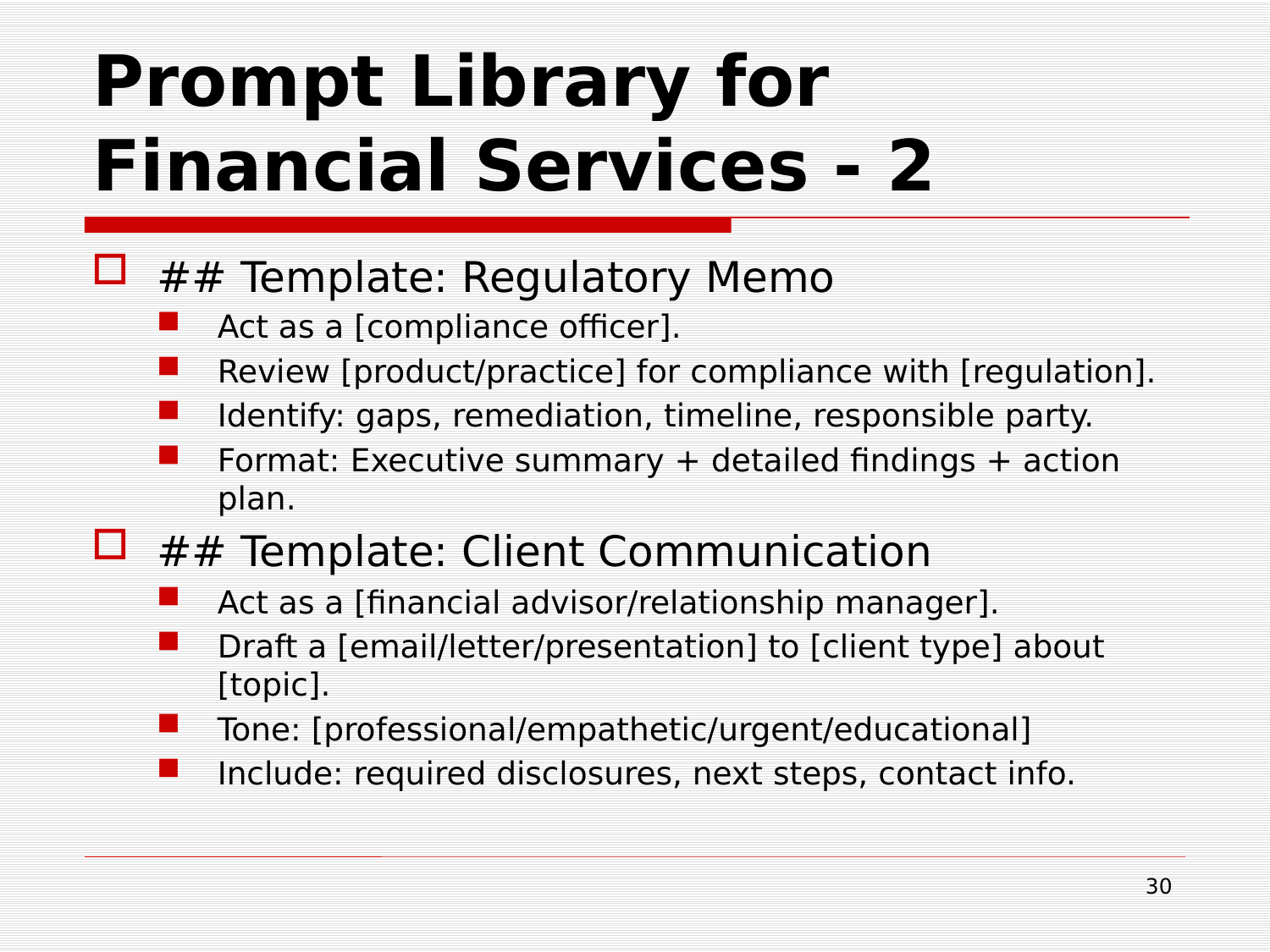

# Prompt Library for Financial Services - 2
## Template: Regulatory Memo
Act as a [compliance officer].
Review [product/practice] for compliance with [regulation].
Identify: gaps, remediation, timeline, responsible party.
Format: Executive summary + detailed findings + action plan.
## Template: Client Communication
Act as a [financial advisor/relationship manager].
Draft a [email/letter/presentation] to [client type] about [topic].
Tone: [professional/empathetic/urgent/educational]
Include: required disclosures, next steps, contact info.

30